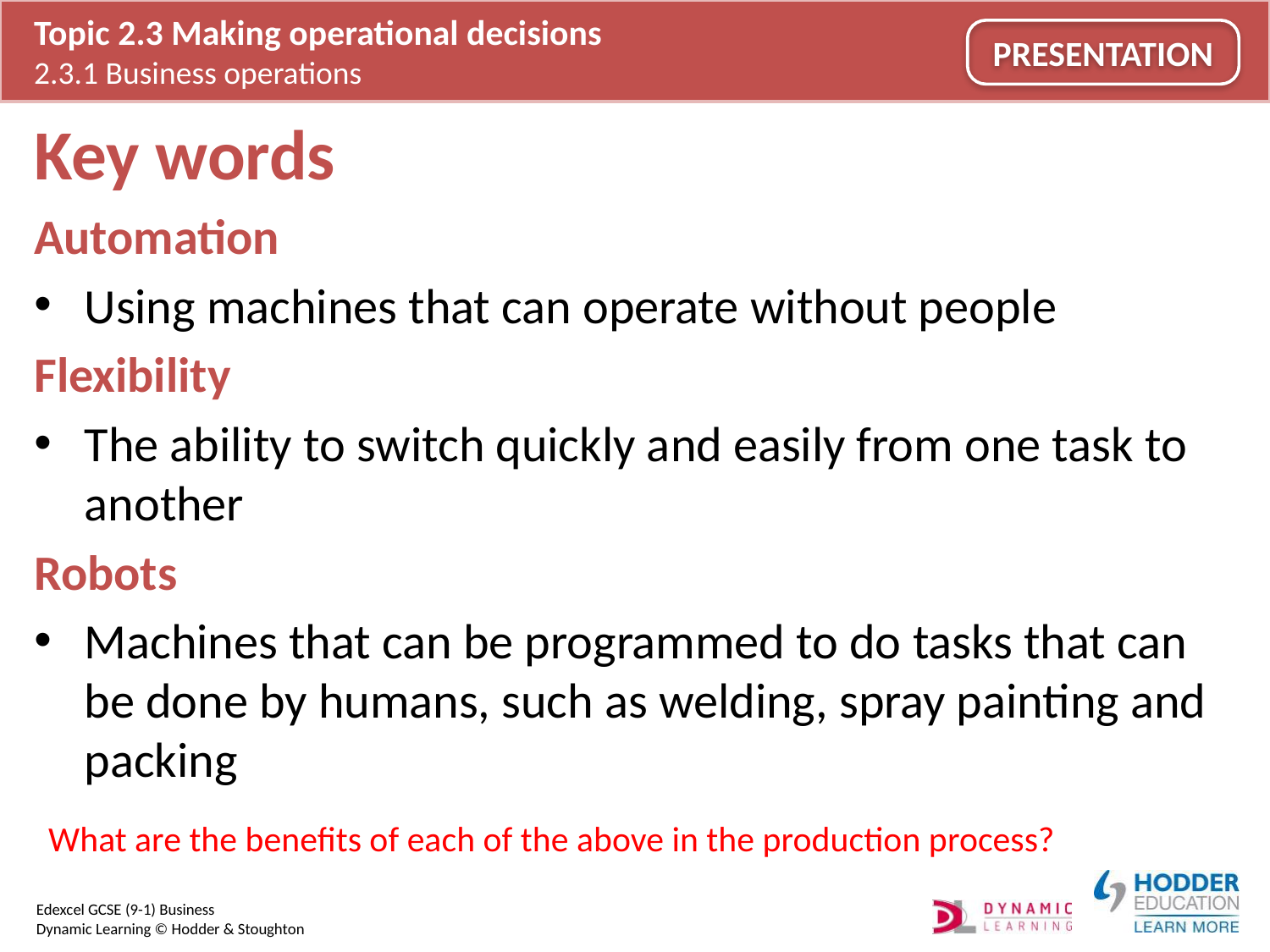

# Key words
Automation
Using machines that can operate without people
Flexibility
The ability to switch quickly and easily from one task to another
Robots
Machines that can be programmed to do tasks that can be done by humans, such as welding, spray painting and packing
What are the benefits of each of the above in the production process?